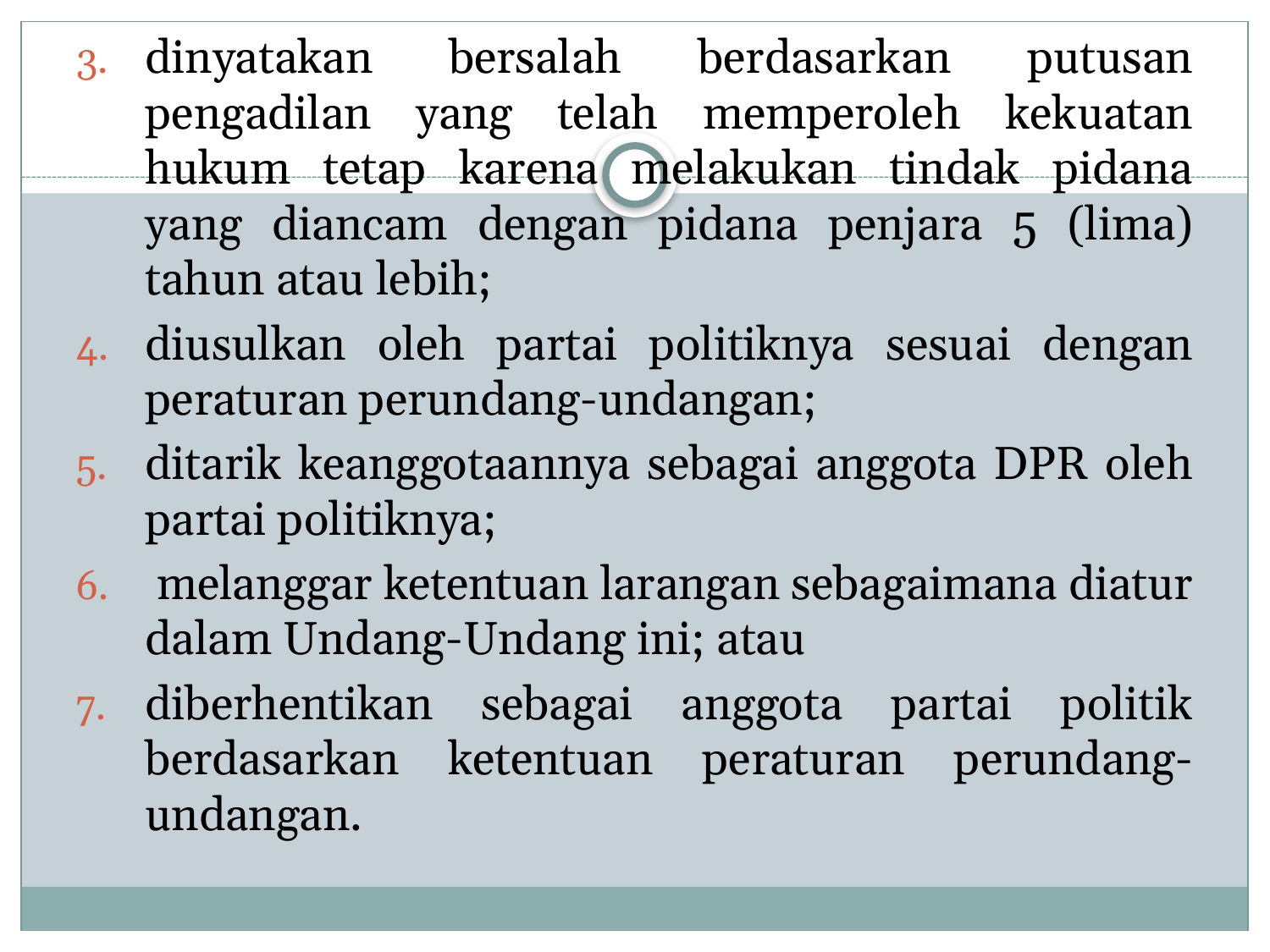

dinyatakan bersalah berdasarkan putusan pengadilan yang telah memperoleh kekuatan hukum tetap karena melakukan tindak pidana yang diancam dengan pidana penjara 5 (lima) tahun atau lebih;
diusulkan oleh partai politiknya sesuai dengan peraturan perundang-undangan;
ditarik keanggotaannya sebagai anggota DPR oleh partai politiknya;
 melanggar ketentuan larangan sebagaimana diatur dalam Undang-Undang ini; atau
diberhentikan sebagai anggota partai politik berdasarkan ketentuan peraturan perundang-undangan.